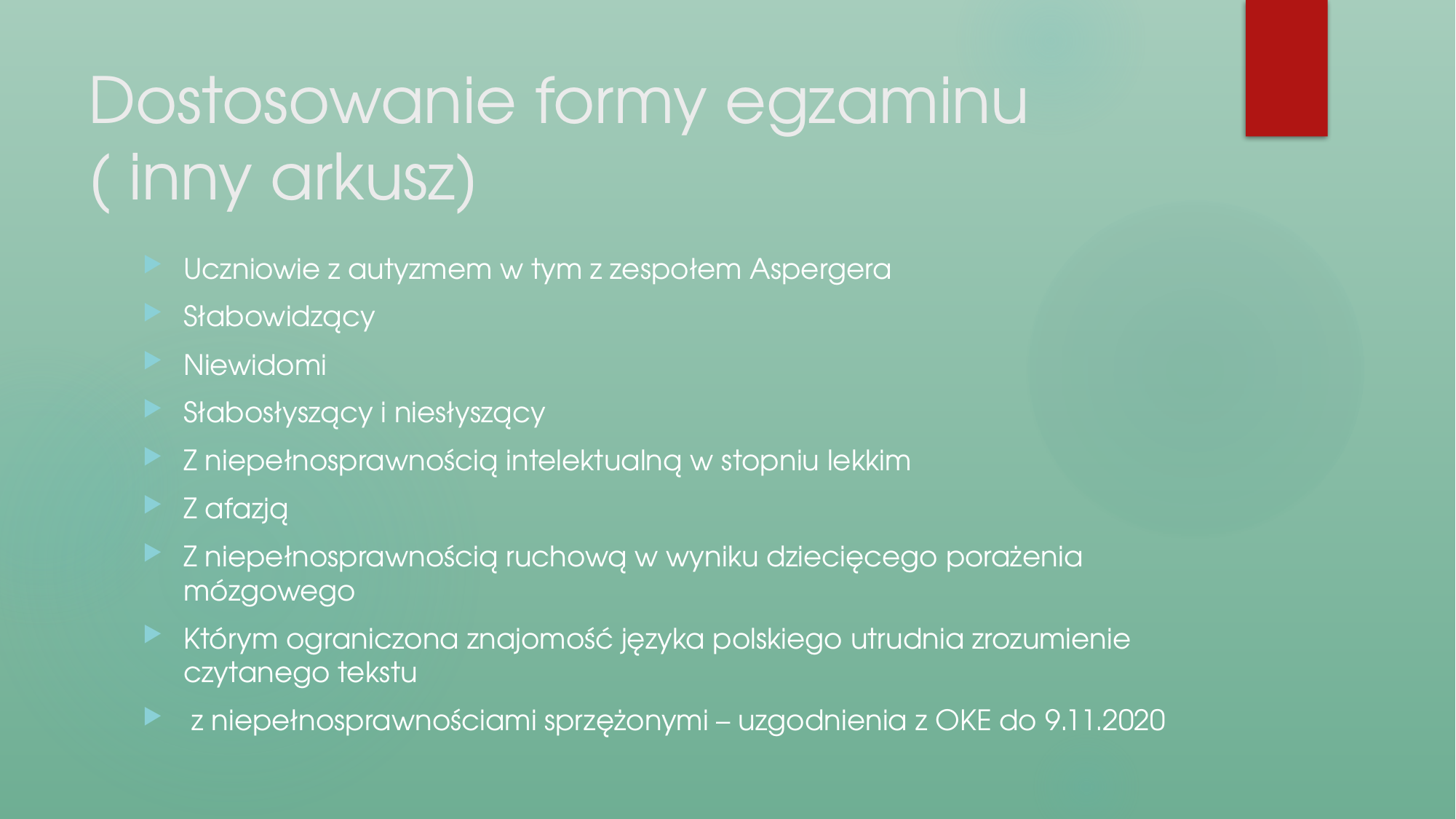

# Dostosowanie formy egzaminu ( inny arkusz)
Uczniowie z autyzmem w tym z zespołem Aspergera
Słabowidzący
Niewidomi
Słabosłyszący i niesłyszący
Z niepełnosprawnością intelektualną w stopniu lekkim
Z afazją
Z niepełnosprawnością ruchową w wyniku dziecięcego porażenia mózgowego
Którym ograniczona znajomość języka polskiego utrudnia zrozumienie czytanego tekstu
 z niepełnosprawnościami sprzężonymi – uzgodnienia z OKE do 9.11.2020